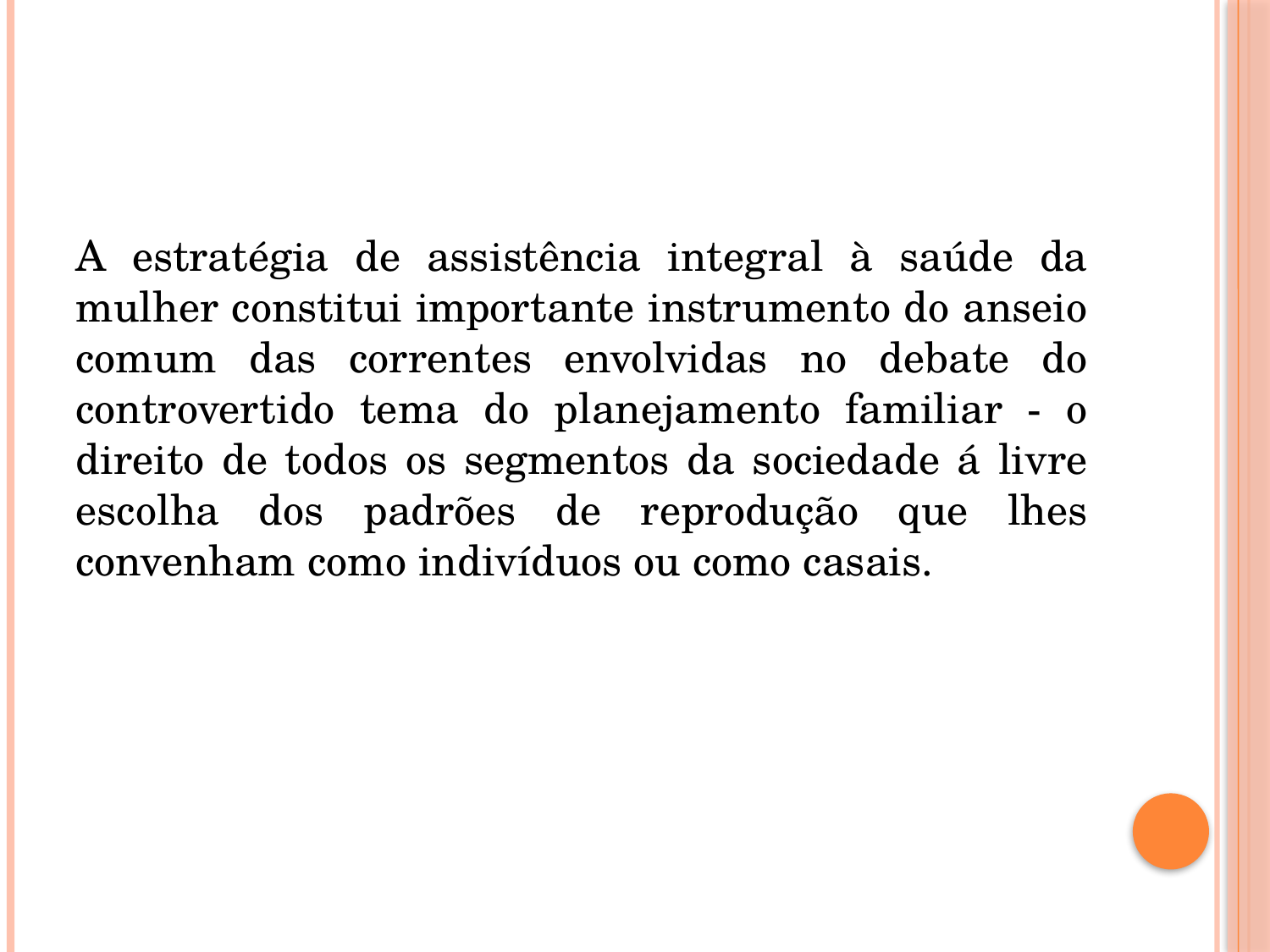

A estratégia de assistência integral à saúde da mulher constitui importante instrumento do anseio comum das correntes envolvidas no debate do controvertido tema do planejamento familiar - o direito de todos os segmentos da sociedade á livre escolha dos padrões de reprodução que lhes convenham como indivíduos ou como casais.